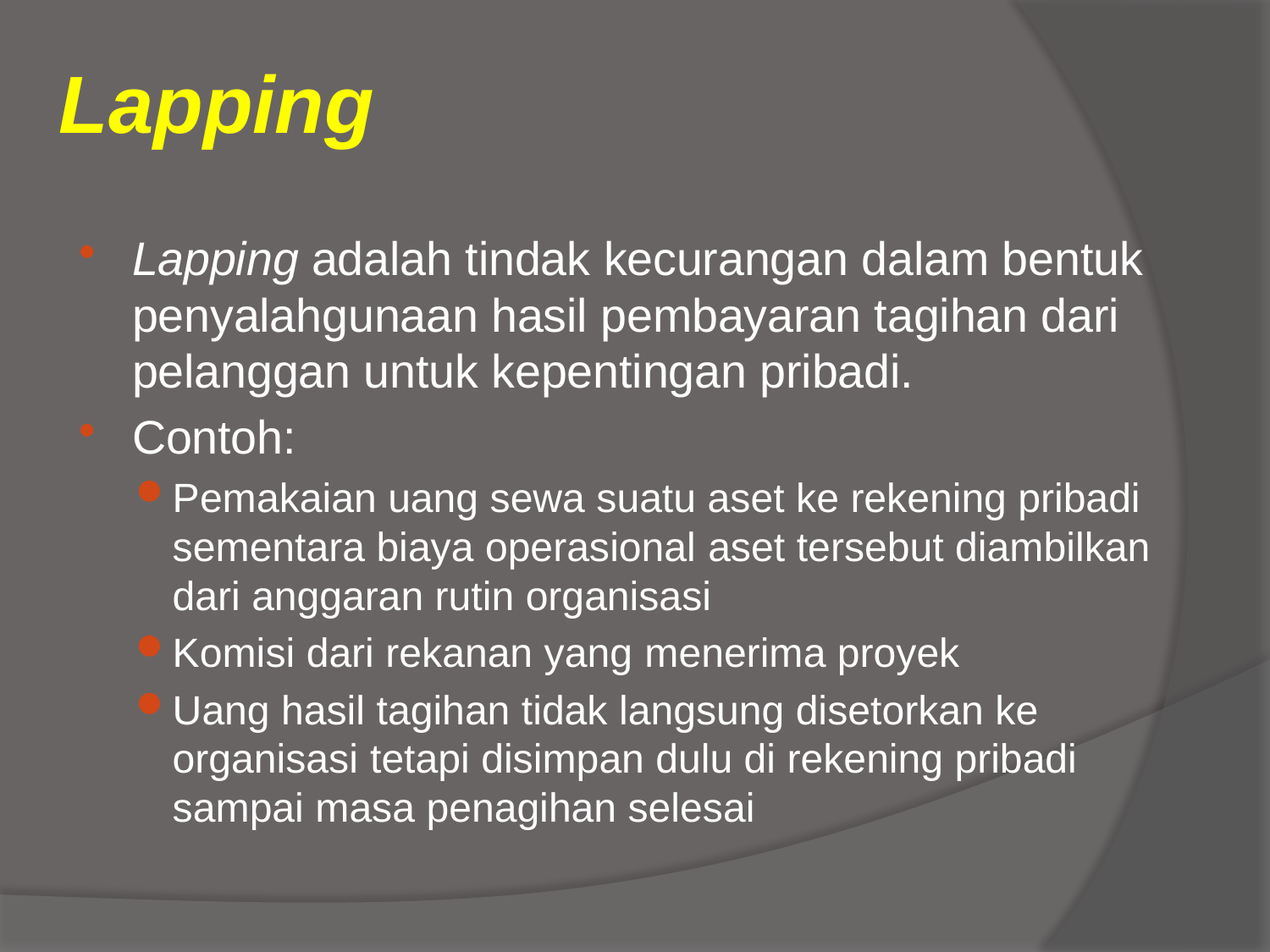

# Lapping
Lapping adalah tindak kecurangan dalam bentuk penyalahgunaan hasil pembayaran tagihan dari pelanggan untuk kepentingan pribadi.
Contoh:
Pemakaian uang sewa suatu aset ke rekening pribadi sementara biaya operasional aset tersebut diambilkan dari anggaran rutin organisasi
Komisi dari rekanan yang menerima proyek
Uang hasil tagihan tidak langsung disetorkan ke organisasi tetapi disimpan dulu di rekening pribadi sampai masa penagihan selesai